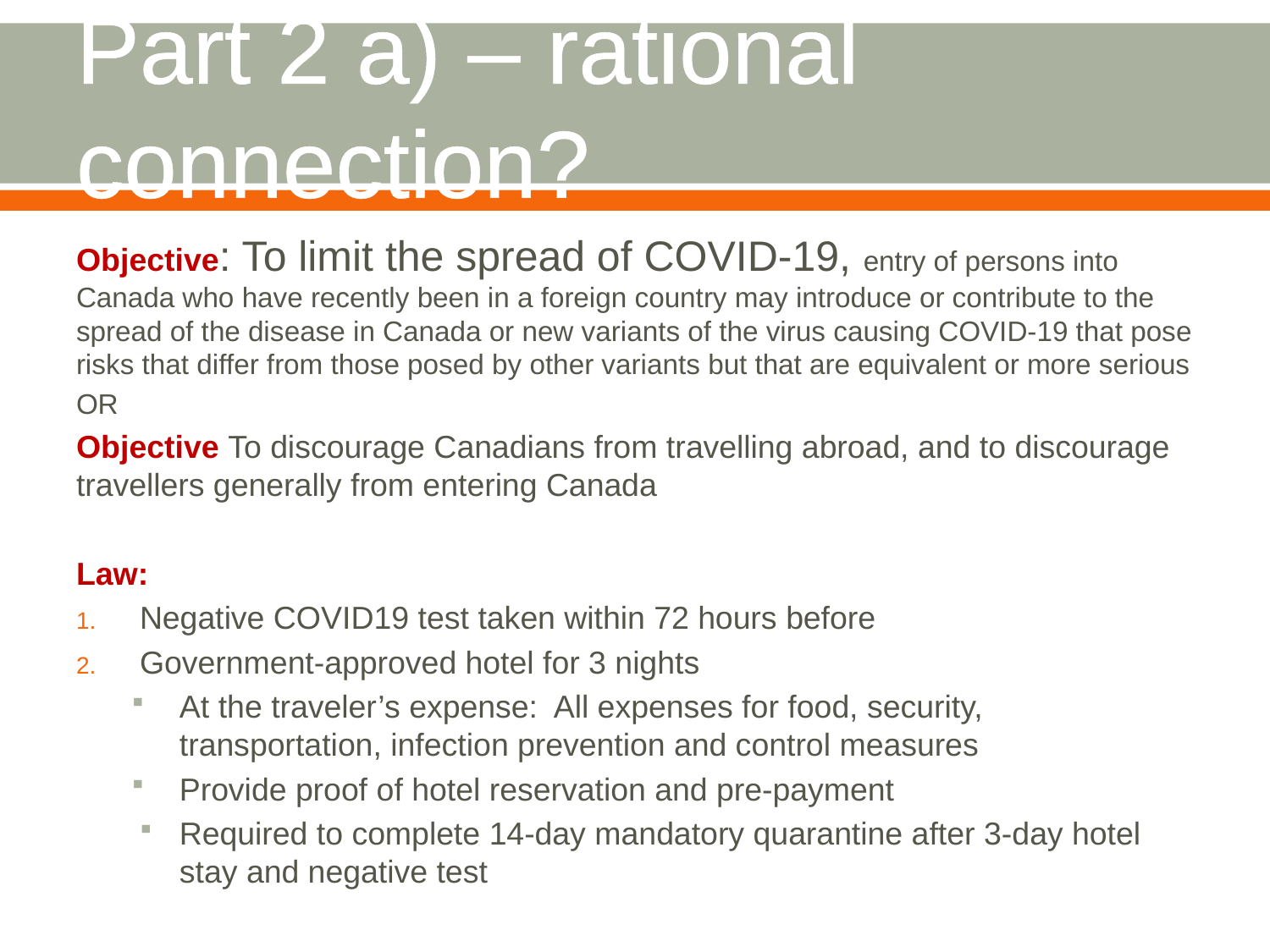

# Part 2 a) – rational connection?
Objective: To limit the spread of COVID-19, entry of persons into Canada who have recently been in a foreign country may introduce or contribute to the spread of the disease in Canada or new variants of the virus causing COVID-19 that pose risks that differ from those posed by other variants but that are equivalent or more serious
OR
Objective To discourage Canadians from travelling abroad, and to discourage travellers generally from entering Canada

Law:
Negative COVID19 test taken within 72 hours before
Government-approved hotel for 3 nights
At the traveler’s expense:  All expenses for food, security, transportation, infection prevention and control measures
Provide proof of hotel reservation and pre-payment
Required to complete 14-day mandatory quarantine after 3-day hotel stay and negative test